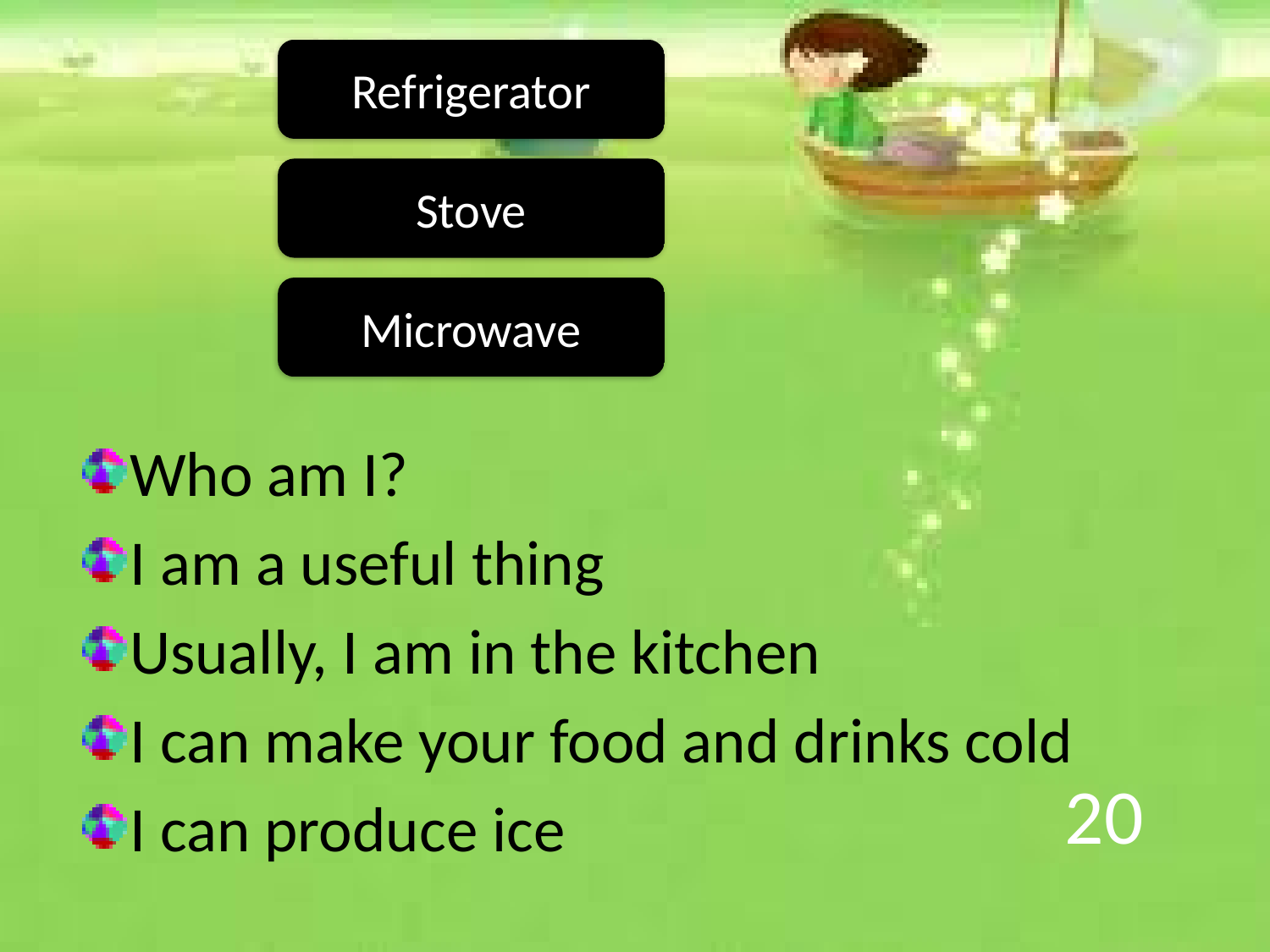

Refrigerator
Stove
Microwave
Who am I?
I am a useful thing
Usually, I am in the kitchen
I can make your food and drinks cold
I can produce ice
# 20